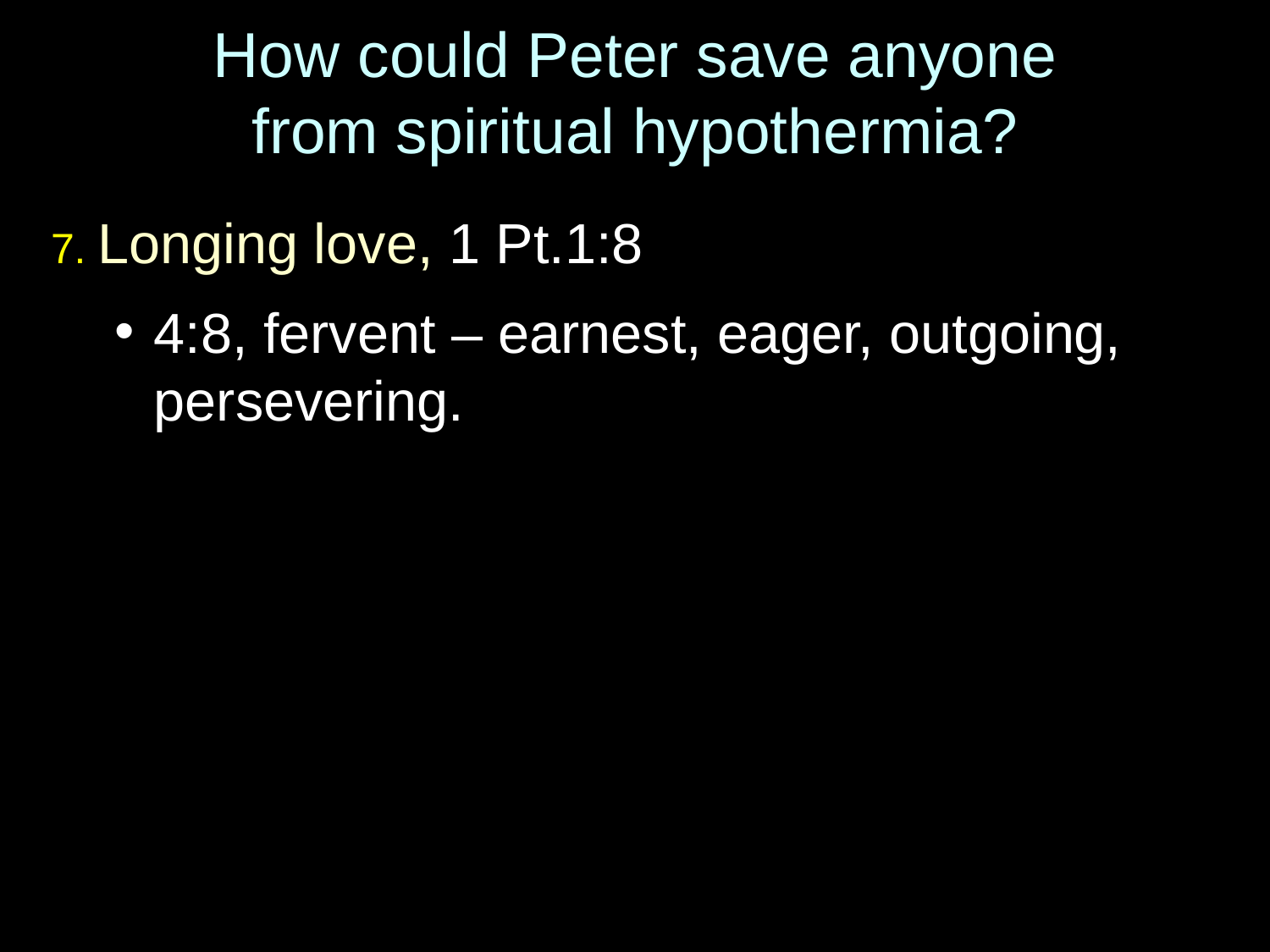

# How could Peter save anyone from spiritual hypothermia?

7. Longing love, 1 Pt.1:8
4:8, fervent – earnest, eager, outgoing, persevering.